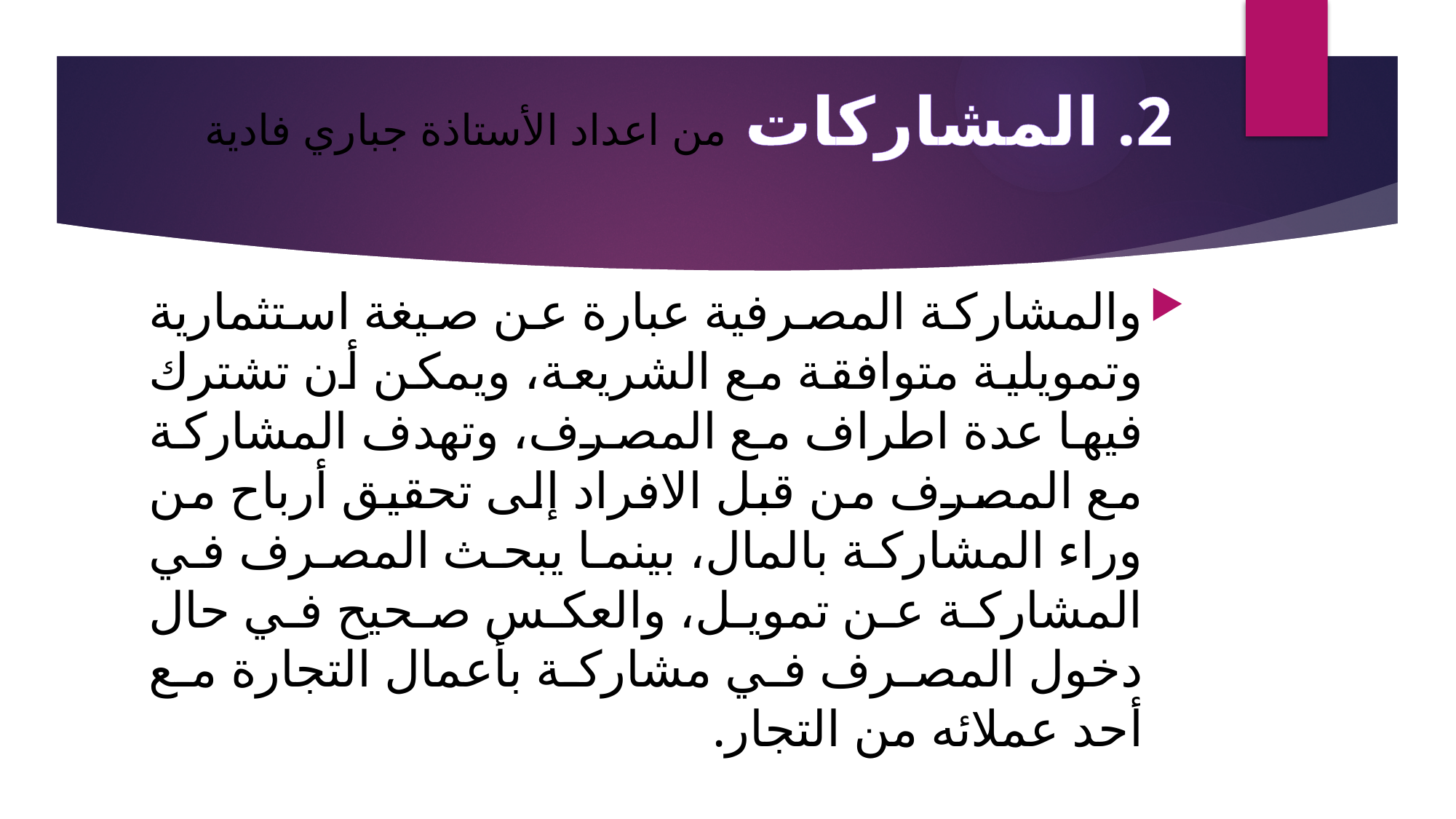

# 2. المشاركات من اعداد الأستاذة جباري فادية
والمشاركة المصرفية عبارة عن صيغة استثمارية وتمويلية متوافقة مع الشريعة، ويمكن أن تشترك فيها عدة اطراف مع المصرف، وتهدف المشاركة مع المصرف من قبل الافراد إلى تحقيق أرباح من وراء المشاركة بالمال، بينما يبحث المصرف في المشاركة عن تمويل، والعكس صحيح في حال دخول المصرف في مشاركة بأعمال التجارة مع أحد عملائه من التجار.